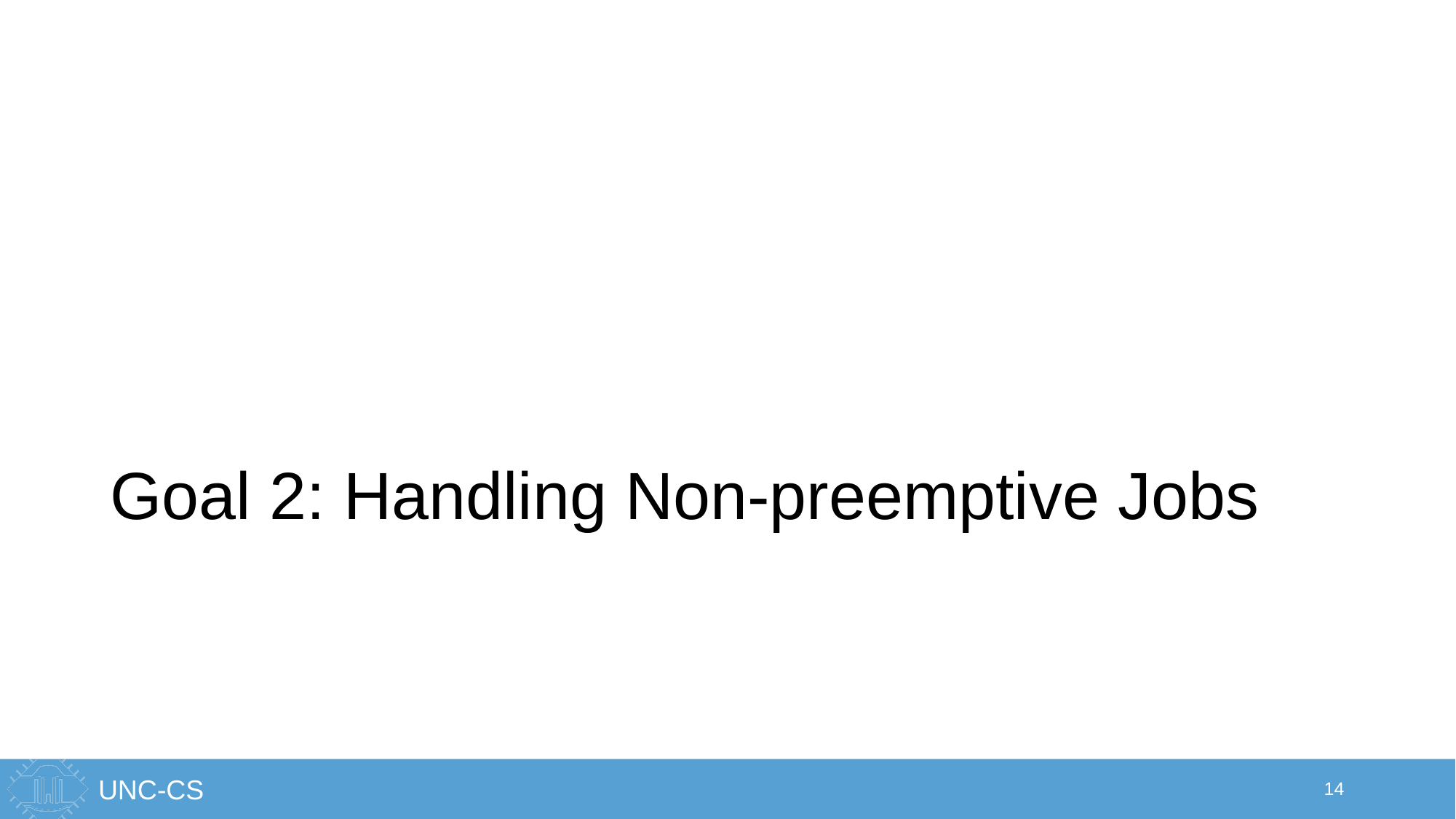

# Goal 2: Handling Non-preemptive Jobs
14